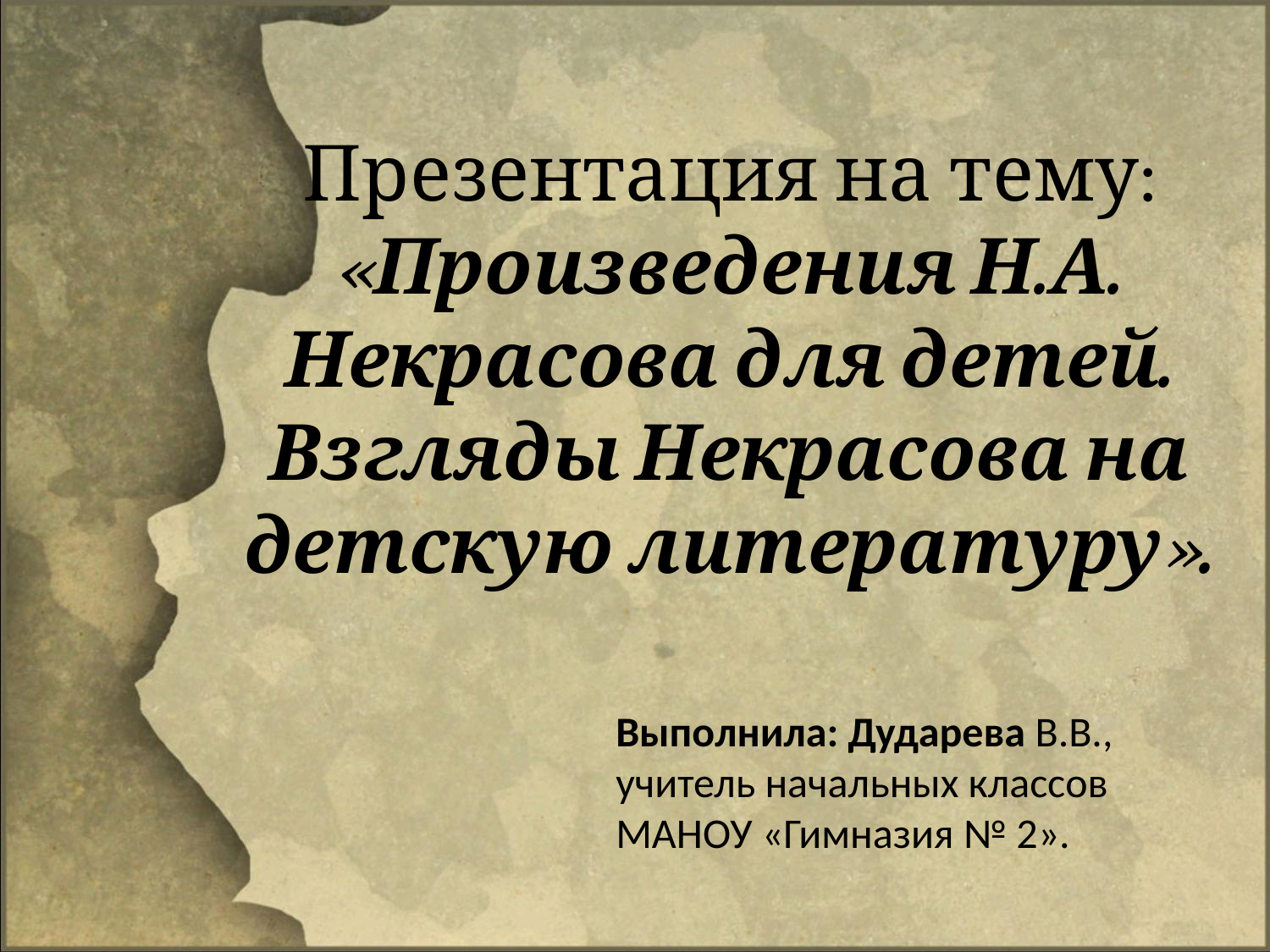

# Презентация на тему: «Произведения Н.А. Некрасова для детей. Взгляды Некрасова на детскую литературу».
Выполнила: Дударева В.В.,
учитель начальных классов
МАНОУ «Гимназия № 2».